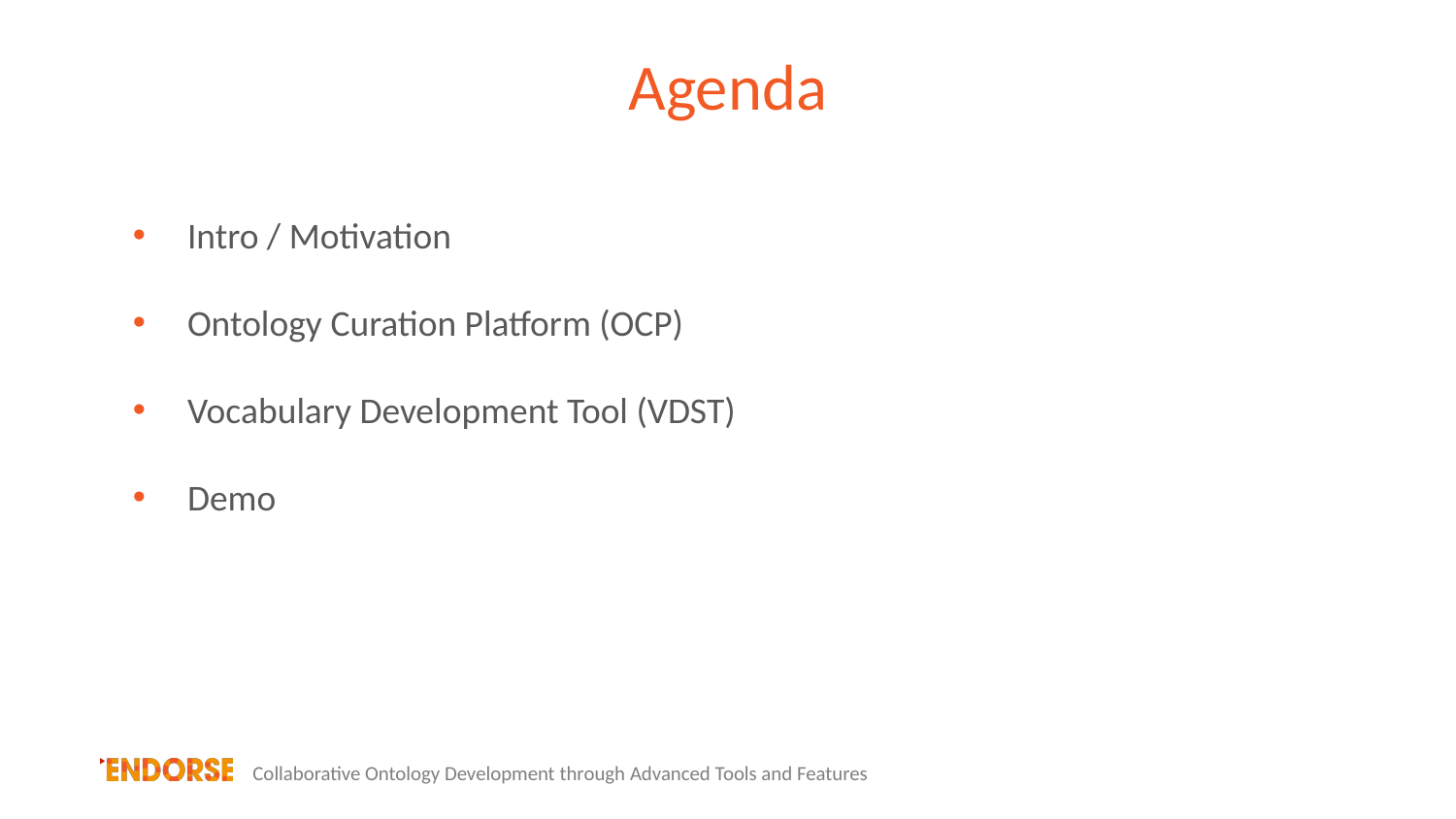

# Agenda
Intro / Motivation
Ontology Curation Platform (OCP)
Vocabulary Development Tool (VDST)
Demo
Collaborative Ontology Development through Advanced Tools and Features